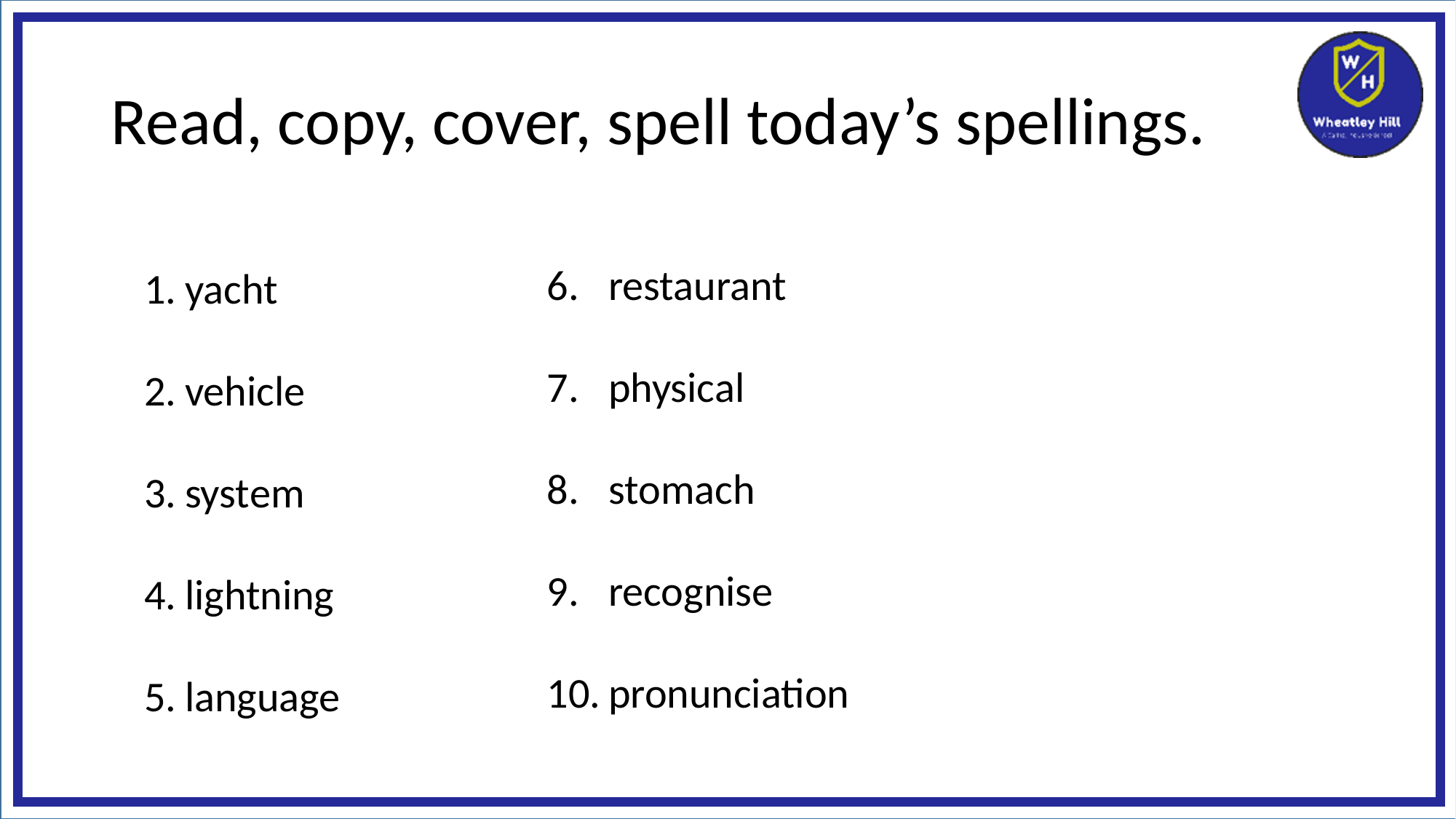

# Read, copy, cover, spell today’s spellings.
restaurant
physical
stomach
recognise
pronunciation
yacht
vehicle
system
lightning
language